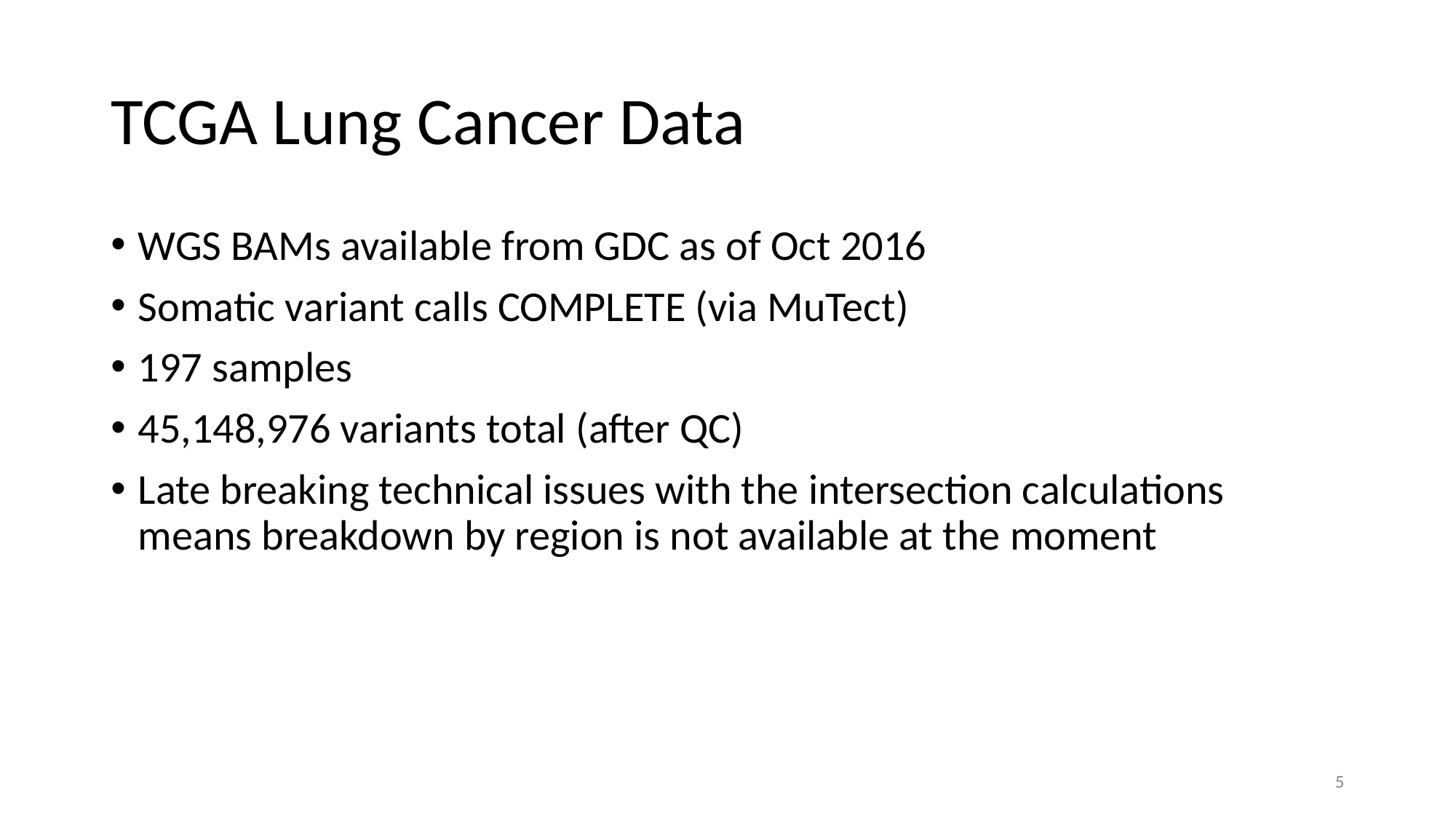

# TCGA Lung Cancer Data
WGS BAMs available from GDC as of Oct 2016
Somatic variant calls COMPLETE (via MuTect)
197 samples
45,148,976 variants total (after QC)
Late breaking technical issues with the intersection calculations means breakdown by region is not available at the moment
5